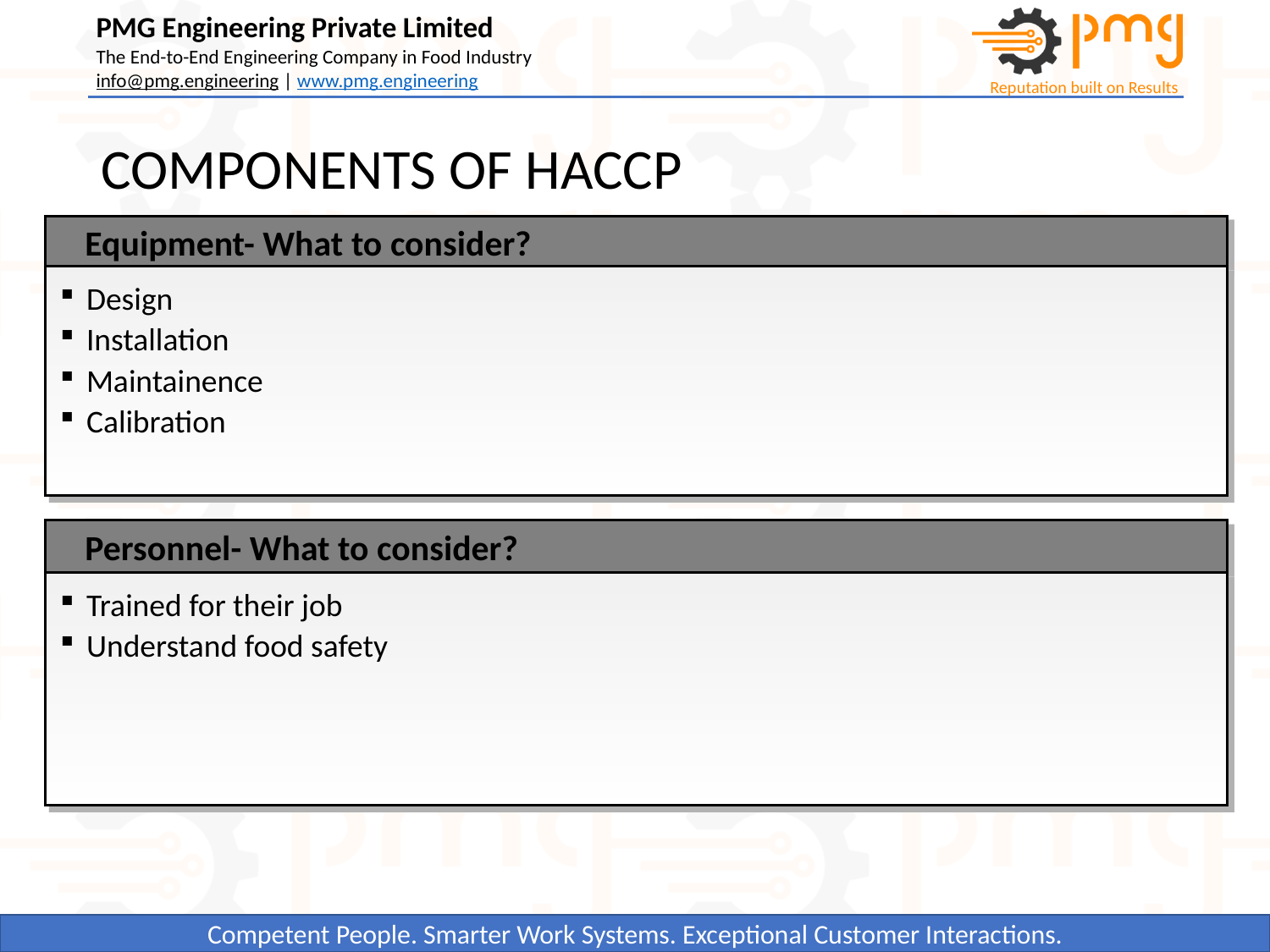

# COMPONENTS OF HACCP
Equipment- What to consider?
Design
Installation
Maintainence
Calibration
Personnel- What to consider?
Trained for their job
Understand food safety